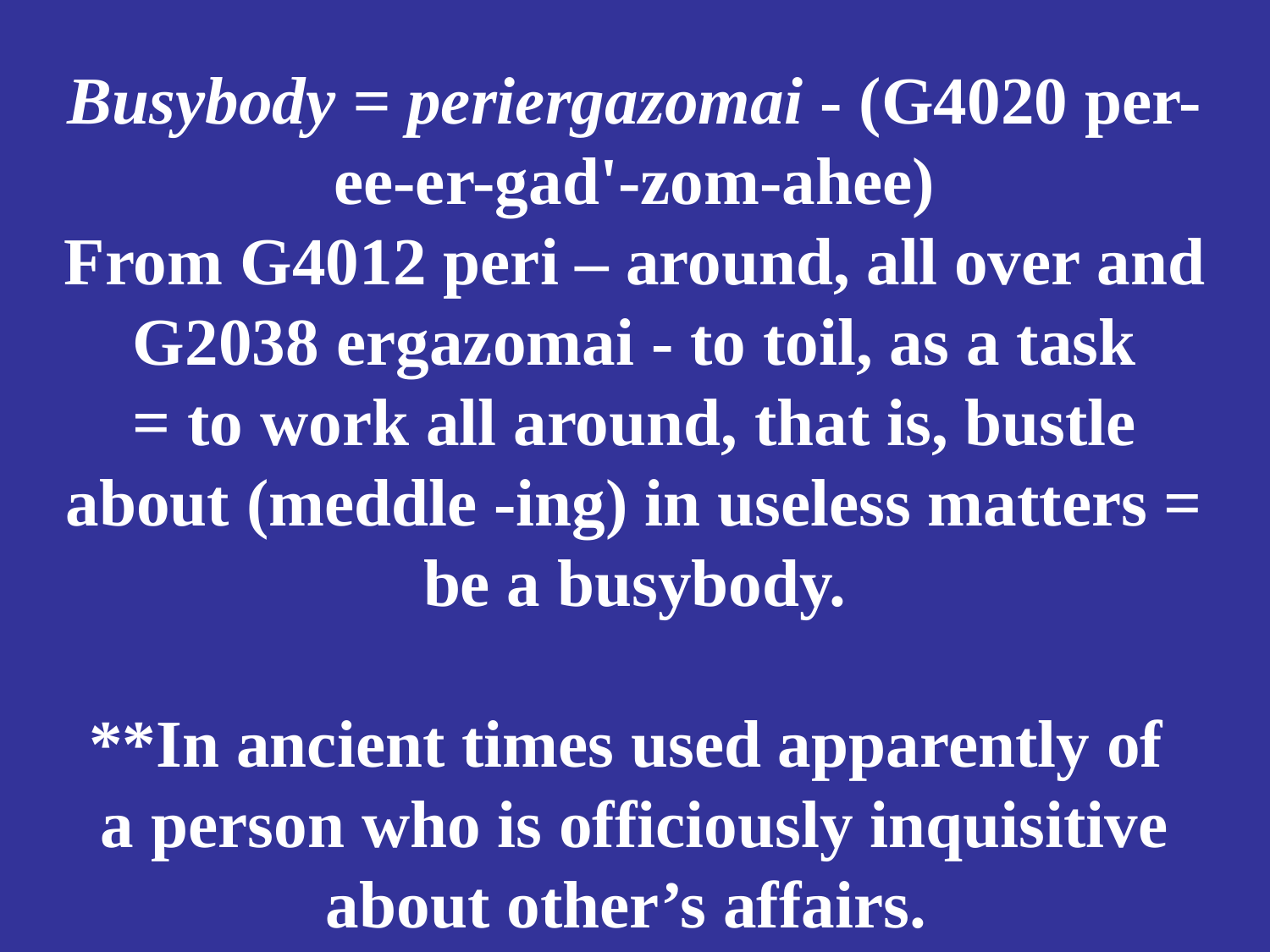

# Busybody = periergazomai - (G4020 per-ee-er-gad'-zom-ahee) From G4012 peri – around, all over and G2038 ergazomai - to toil, as a task = to work all around, that is, bustle about (meddle -ing) in useless matters = be a busybody. **In ancient times used apparently of a person who is officiously inquisitive about other’s affairs.